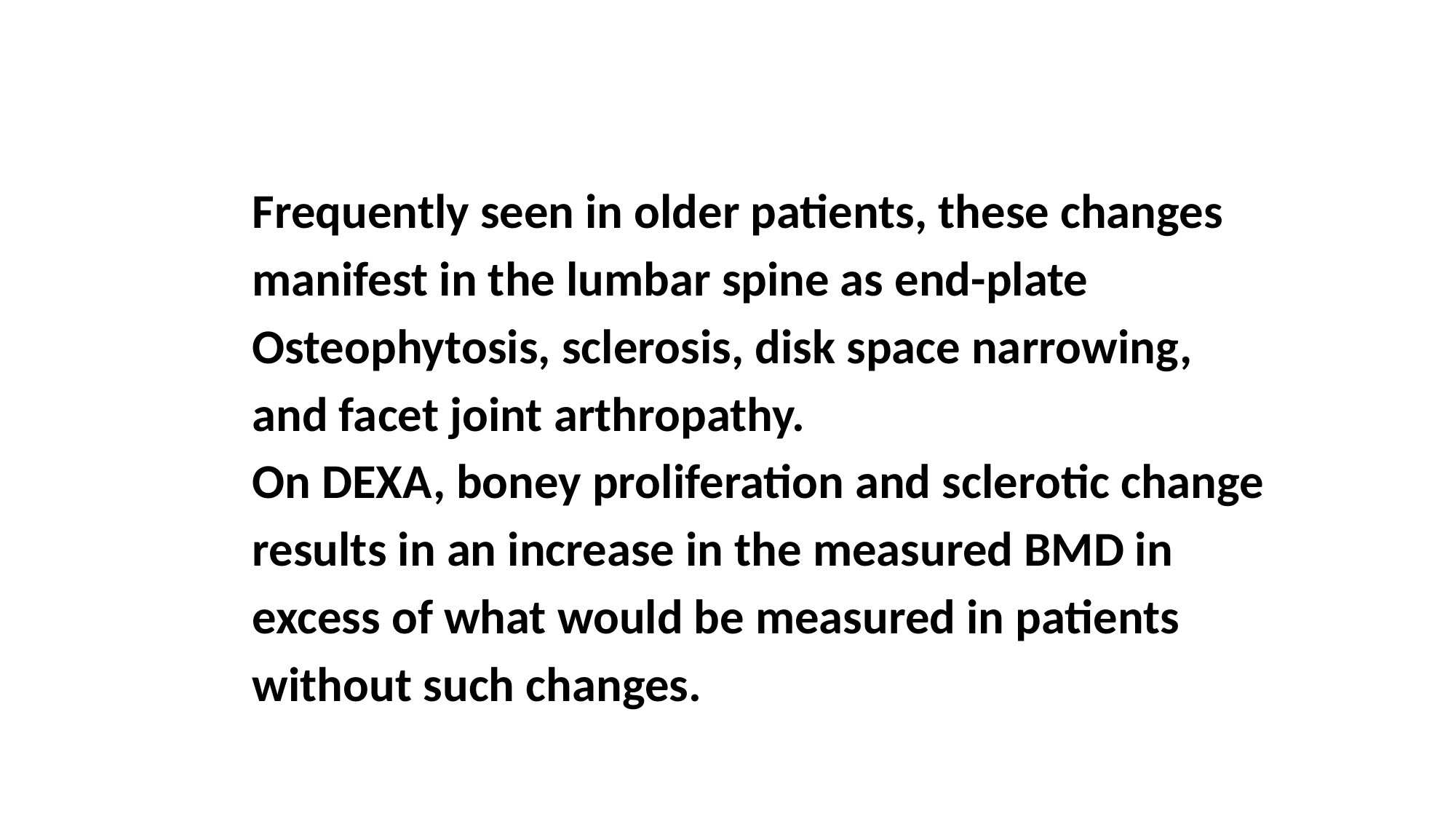

Frequently seen in older patients, these changes
manifest in the lumbar spine as end-plate
Osteophytosis, sclerosis, disk space narrowing,
and facet joint arthropathy.
On DEXA, boney proliferation and sclerotic change
results in an increase in the measured BMD in
excess of what would be measured in patients
without such changes.